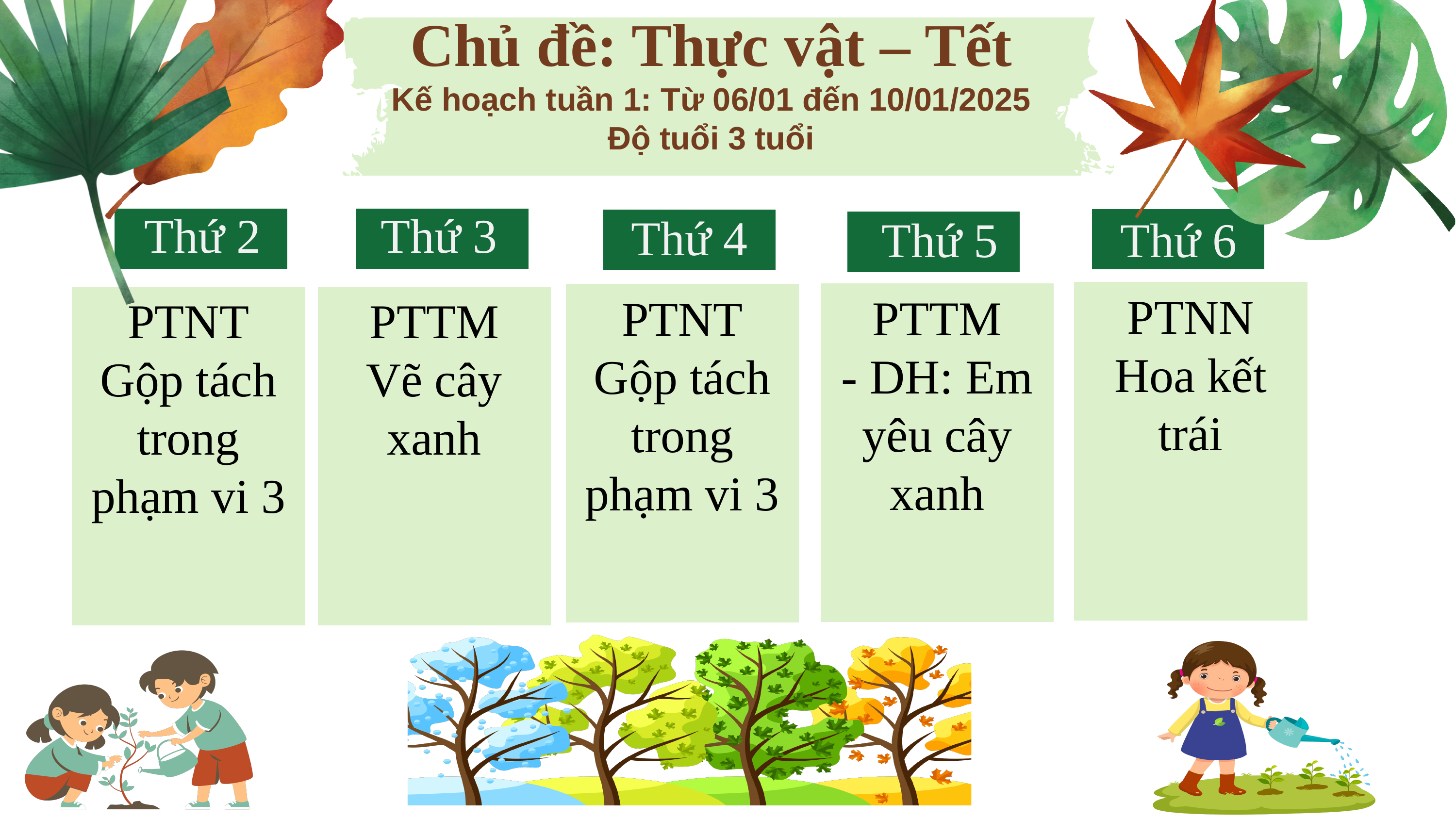

Chủ đề: Thực vật – Tết
Kế hoạch tuần 1: Từ 06/01 đến 10/01/2025
 Độ tuổi 3 tuổi

Thứ 2
Thứ 3
Thứ 4
Thứ 5
Thứ 6
PTNN
Hoa kết trái
PTTM
- DH: Em yêu cây xanh
PTNT
Gộp tách trong phạm vi 3
PTNT
Gộp tách trong phạm vi 3

PTTM
Vẽ cây xanh